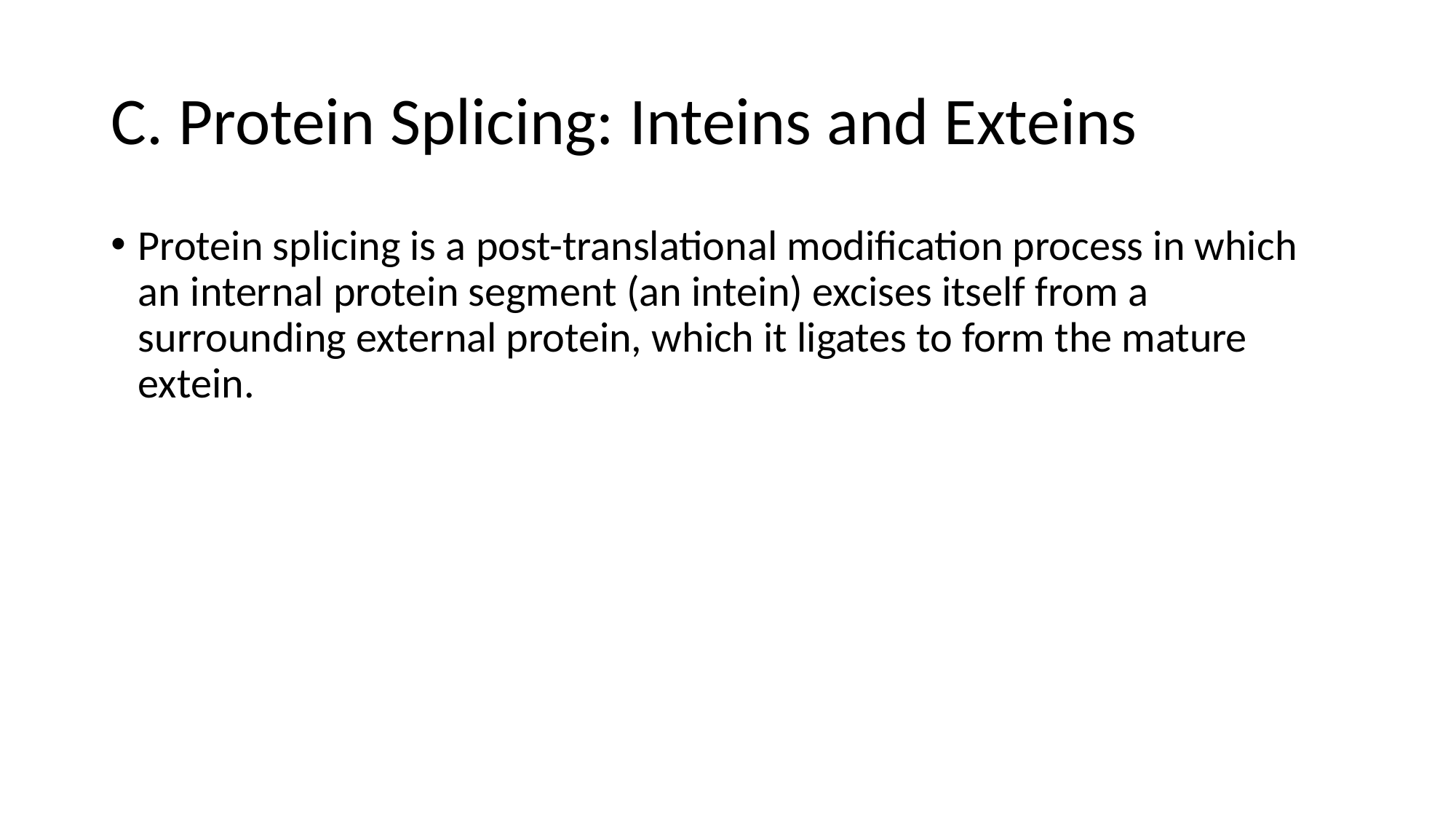

# C. Protein Splicing: Inteins and Exteins
Protein splicing is a post-translational modification process in which an internal protein segment (an intein) excises itself from a surrounding external protein, which it ligates to form the mature extein.